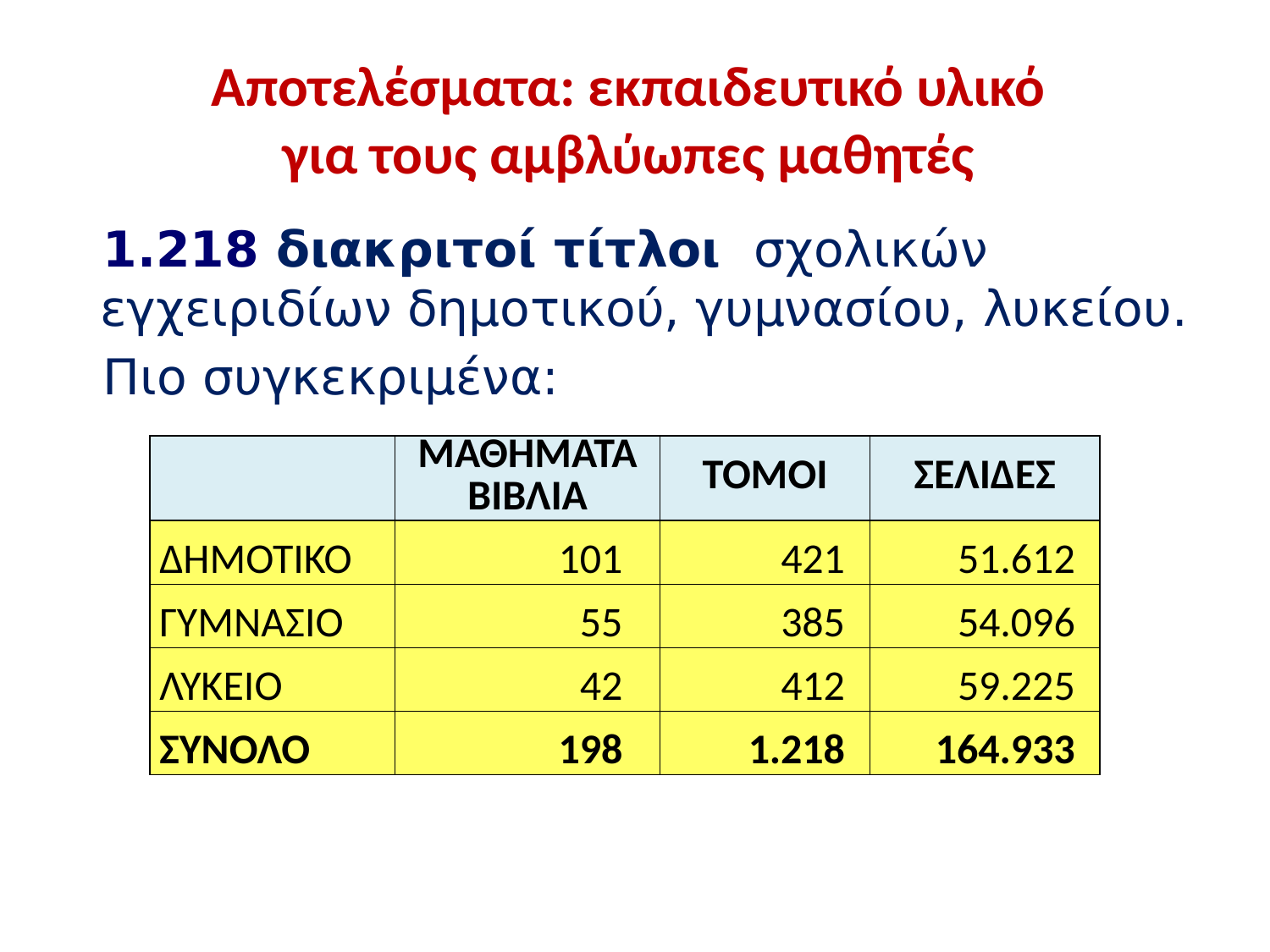

# Αποτελέσματα: εκπαιδευτικό υλικό για τους αμβλύωπες μαθητές
1.218 διακριτοί τίτλοι  σχολικών εγχειριδίων δημοτικού, γυμνασίου, λυκείου.
Πιο συγκεκριμένα:

|  | ΜΑΘΗΜΑΤΑ ΒΙΒΛΙΑ | ΤΟΜΟΙ | ΣΕΛΙΔΕΣ |
| --- | --- | --- | --- |
| ΔΗΜΟΤΙΚΟ | 101 | 421 | 51.612 |
| ΓΥΜΝΑΣΙΟ | 55 | 385 | 54.096 |
| ΛΥΚΕΙΟ | 42 | 412 | 59.225 |
| ΣΥΝΟΛΟ | 198 | 1.218 | 164.933 |